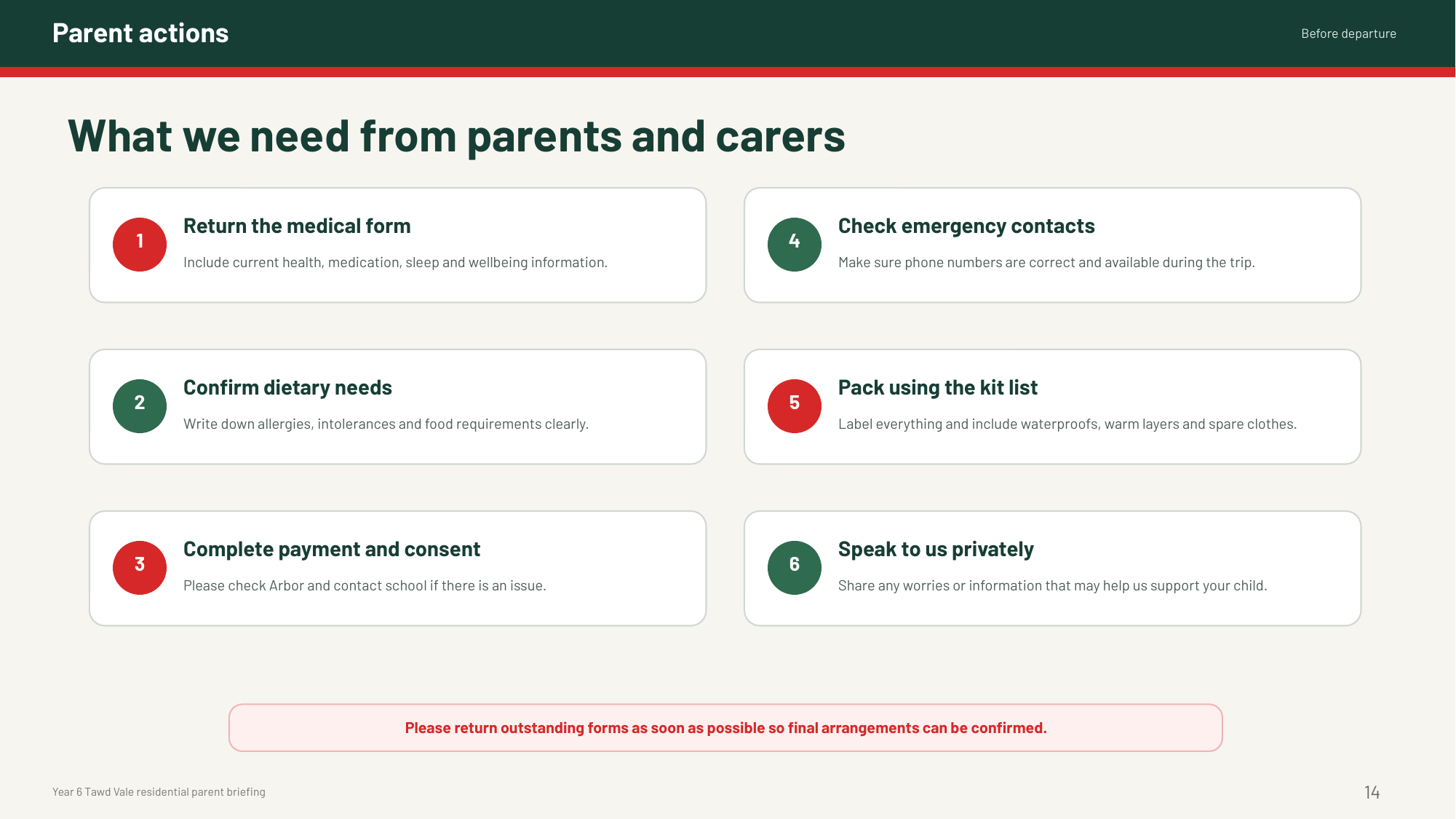

Parent actions
Before departure

What we need from parents and carers

Return the medical form
Check emergency contacts

1
4
Include current health, medication, sleep and wellbeing information.
Make sure phone numbers are correct and available during the trip.

Confirm dietary needs
Pack using the kit list

2
5
Write down allergies, intolerances and food requirements clearly.
Label everything and include waterproofs, warm layers and spare clothes.

Complete payment and consent
Speak to us privately

3
6
Please check Arbor and contact school if there is an issue.
Share any worries or information that may help us support your child.

Please return outstanding forms as soon as possible so final arrangements can be confirmed.
14
Year 6 Tawd Vale residential parent briefing